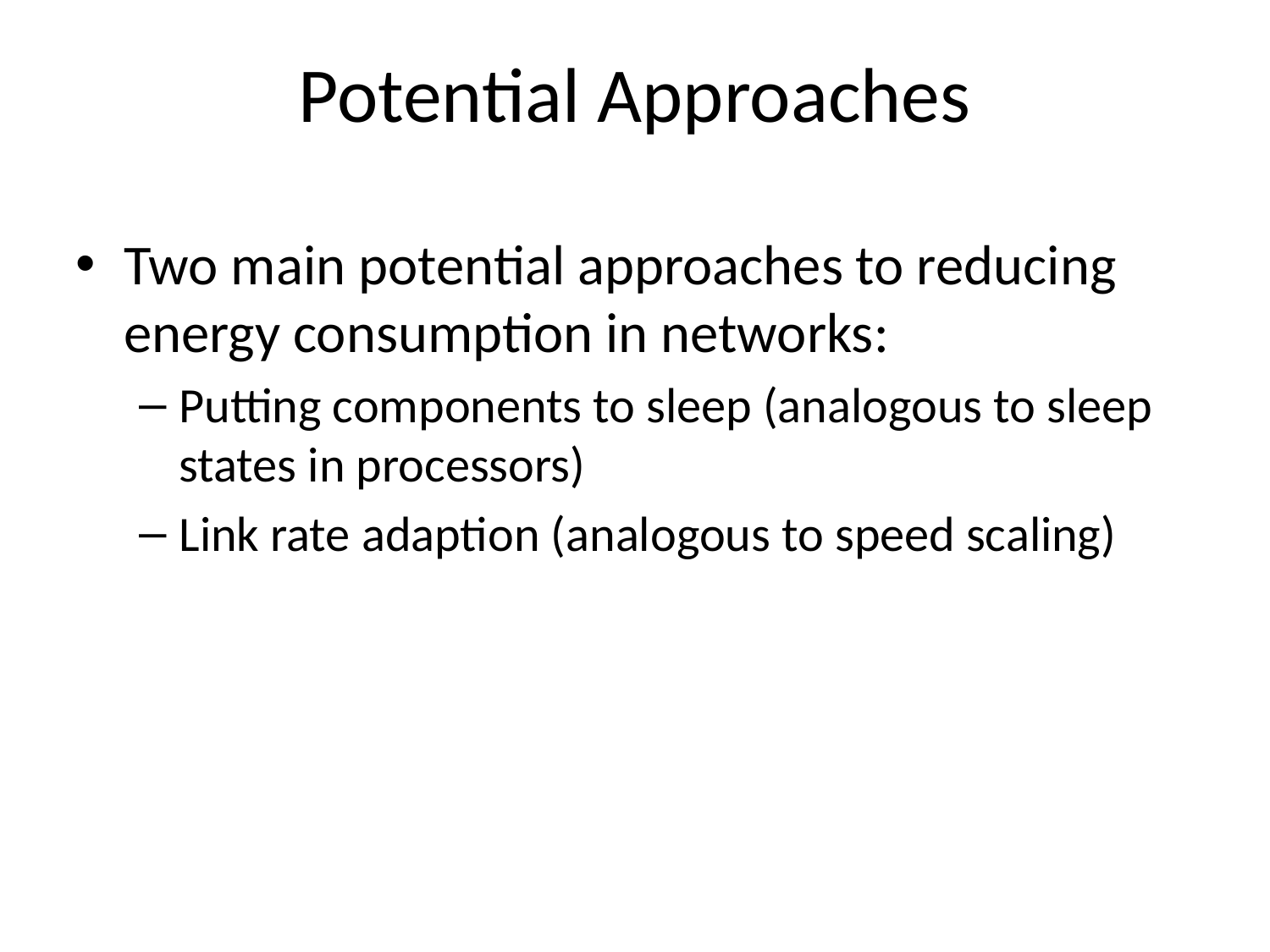

# Potential Approaches
Two main potential approaches to reducing energy consumption in networks:
Putting components to sleep (analogous to sleep states in processors)
Link rate adaption (analogous to speed scaling)